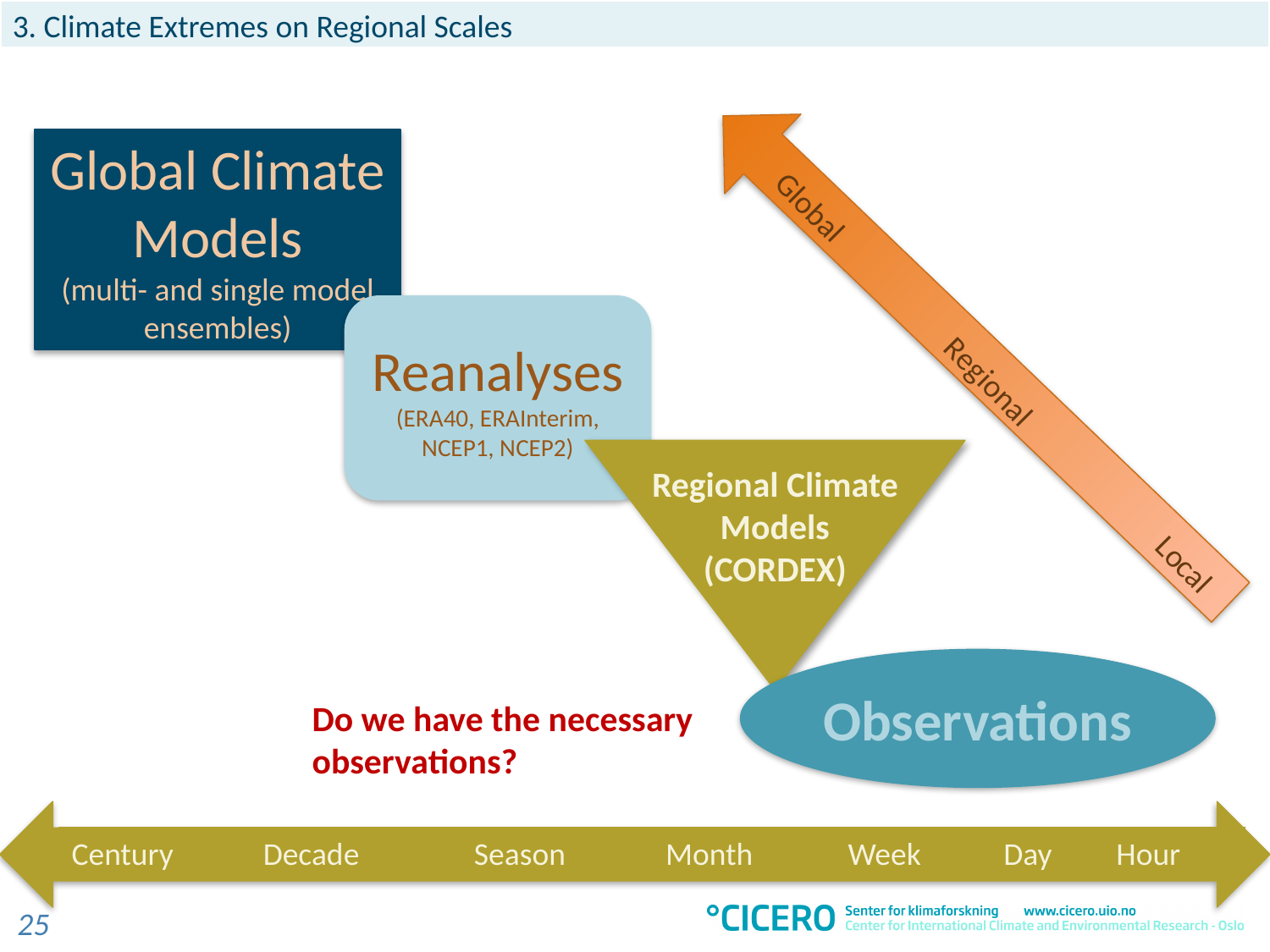

3. Climate Extremes on Regional Scales

Global Climate Models
(multi- and single model ensembles)
Global
Reanalyses
(ERA40, ERAInterim, NCEP1, NCEP2)
Regional

Regional Climate Models
(CORDEX)
Local
Observations
Do we have the necessary observations?

Century	         Decade	   Season	            Month	  Week 	      Day	    Hour